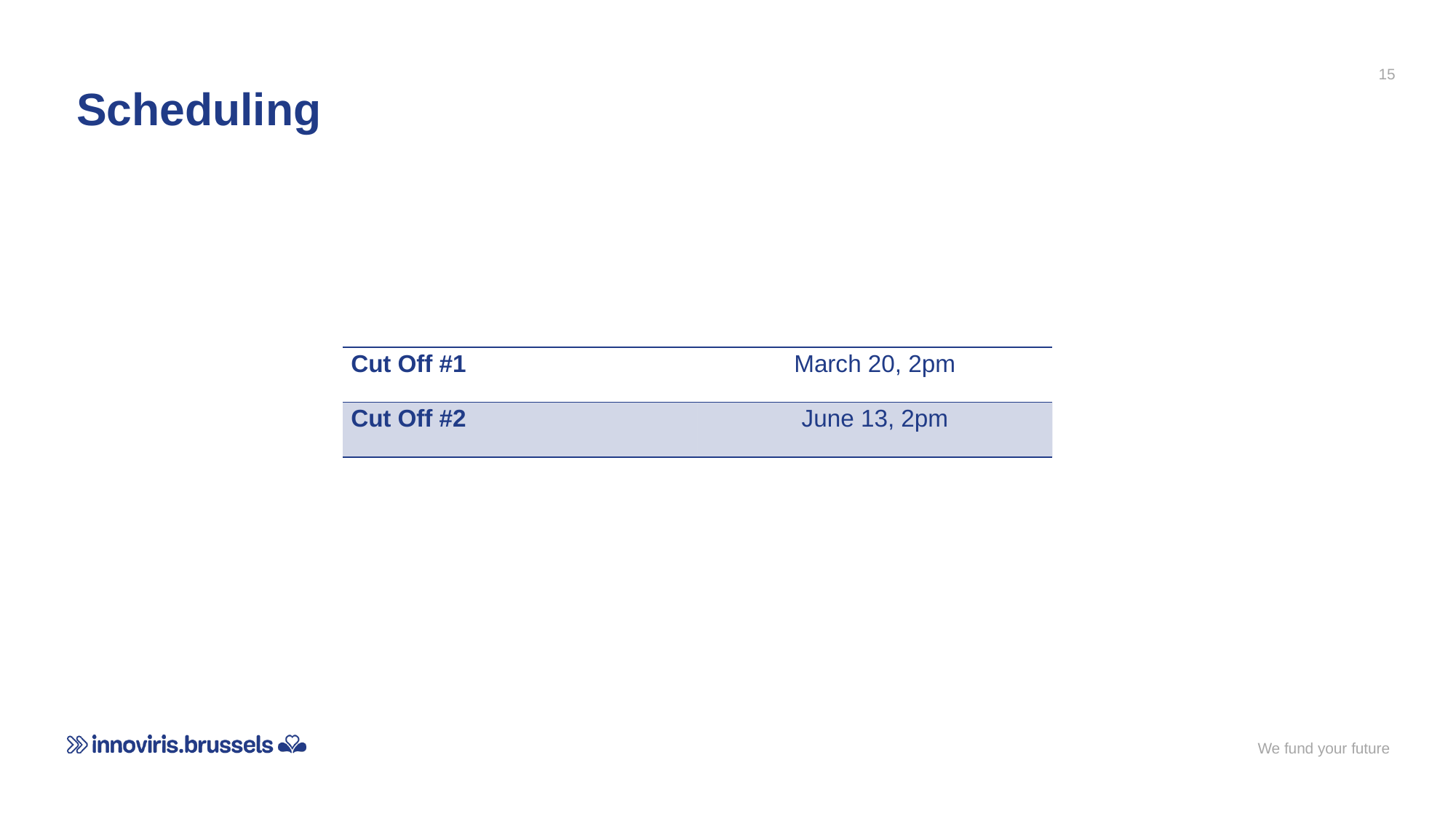

15
Scheduling
| Cut Off #1 | March 20, 2pm |
| --- | --- |
| Cut Off #2 | June 13, 2pm |
We fund your future